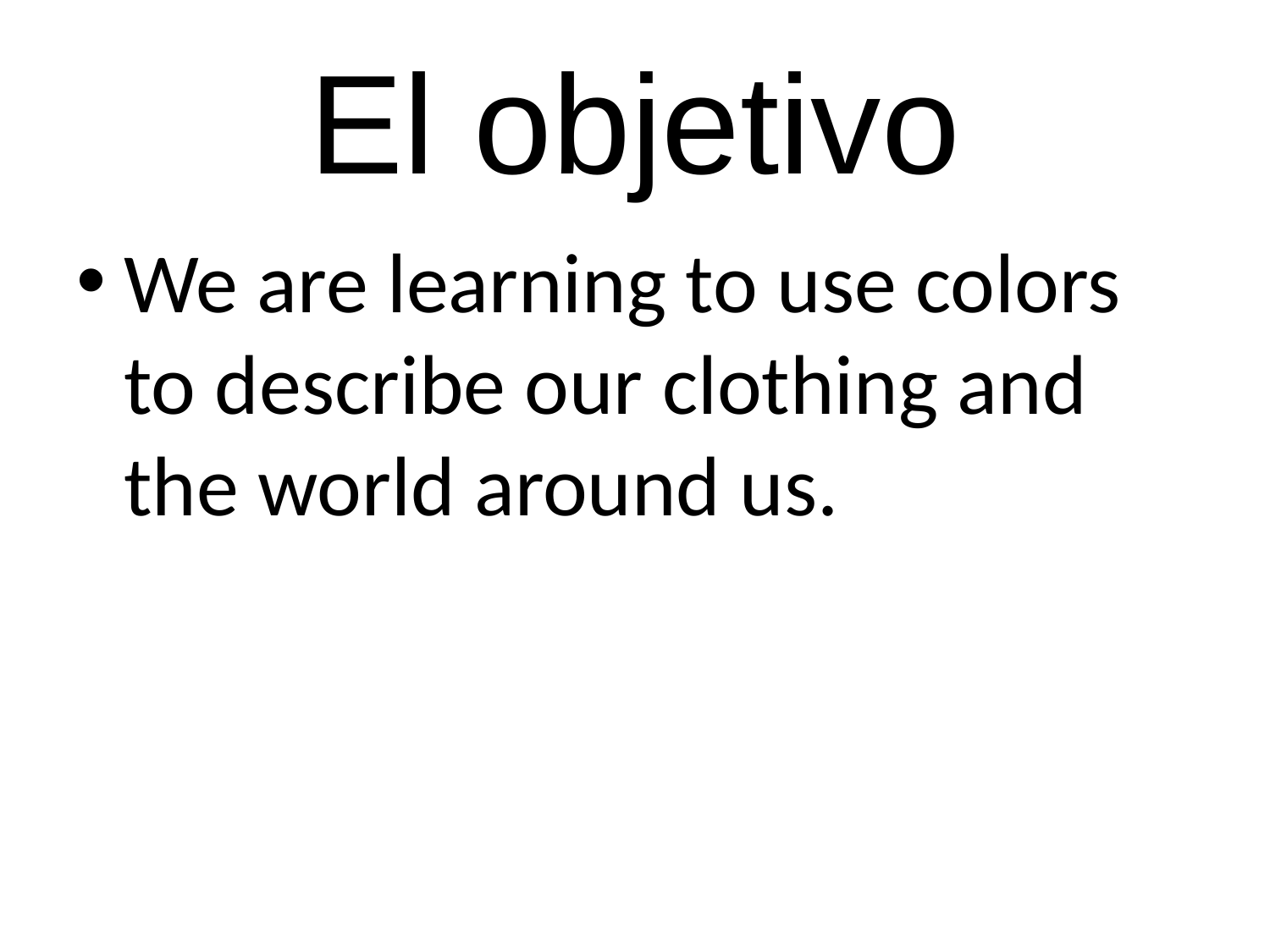

# El objetivo
We are learning to use colors to describe our clothing and the world around us.